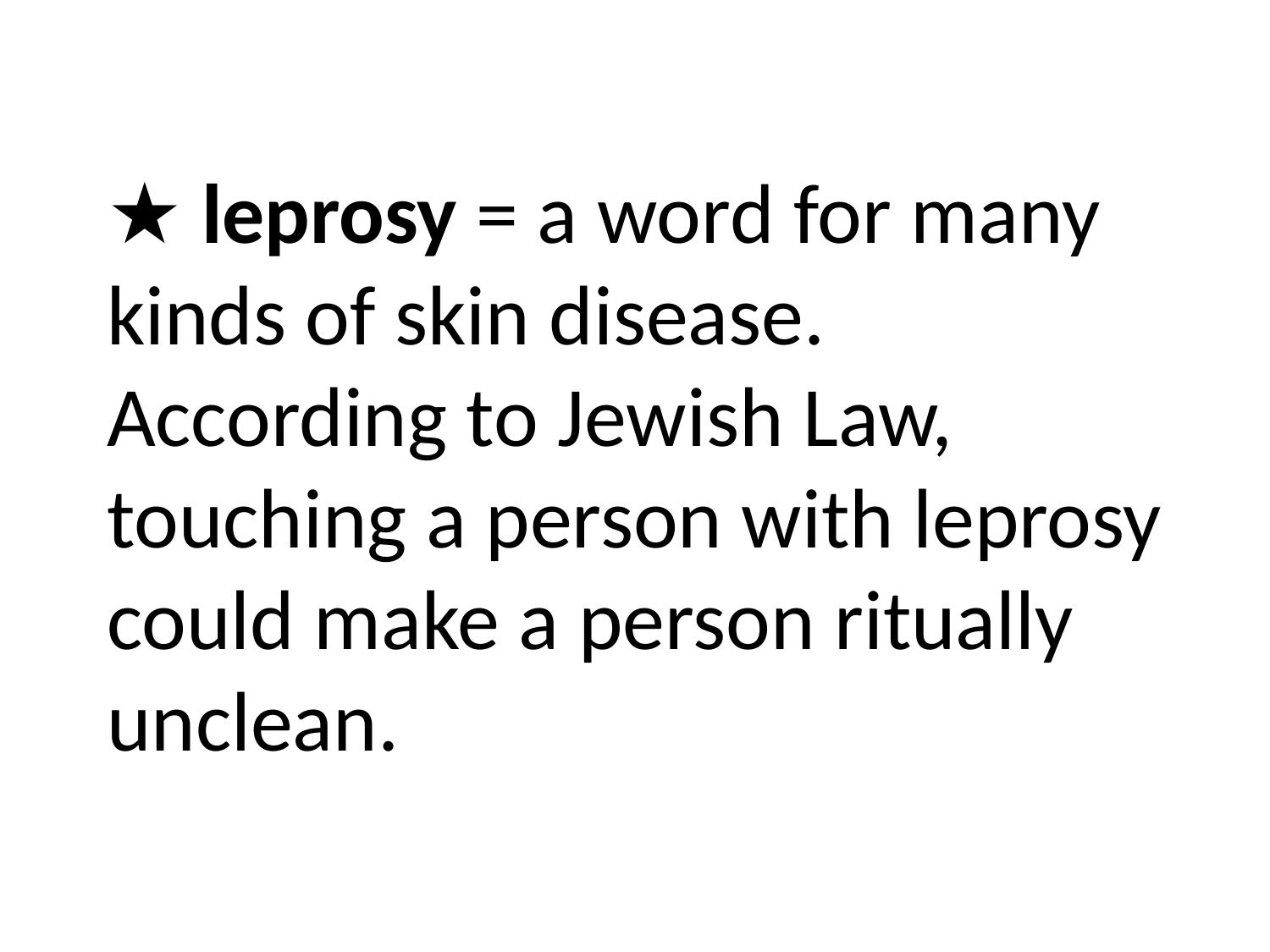

★ leprosy = a word for many kinds of skin disease. According to Jewish Law, touching a person with leprosy could make a person ritually unclean.